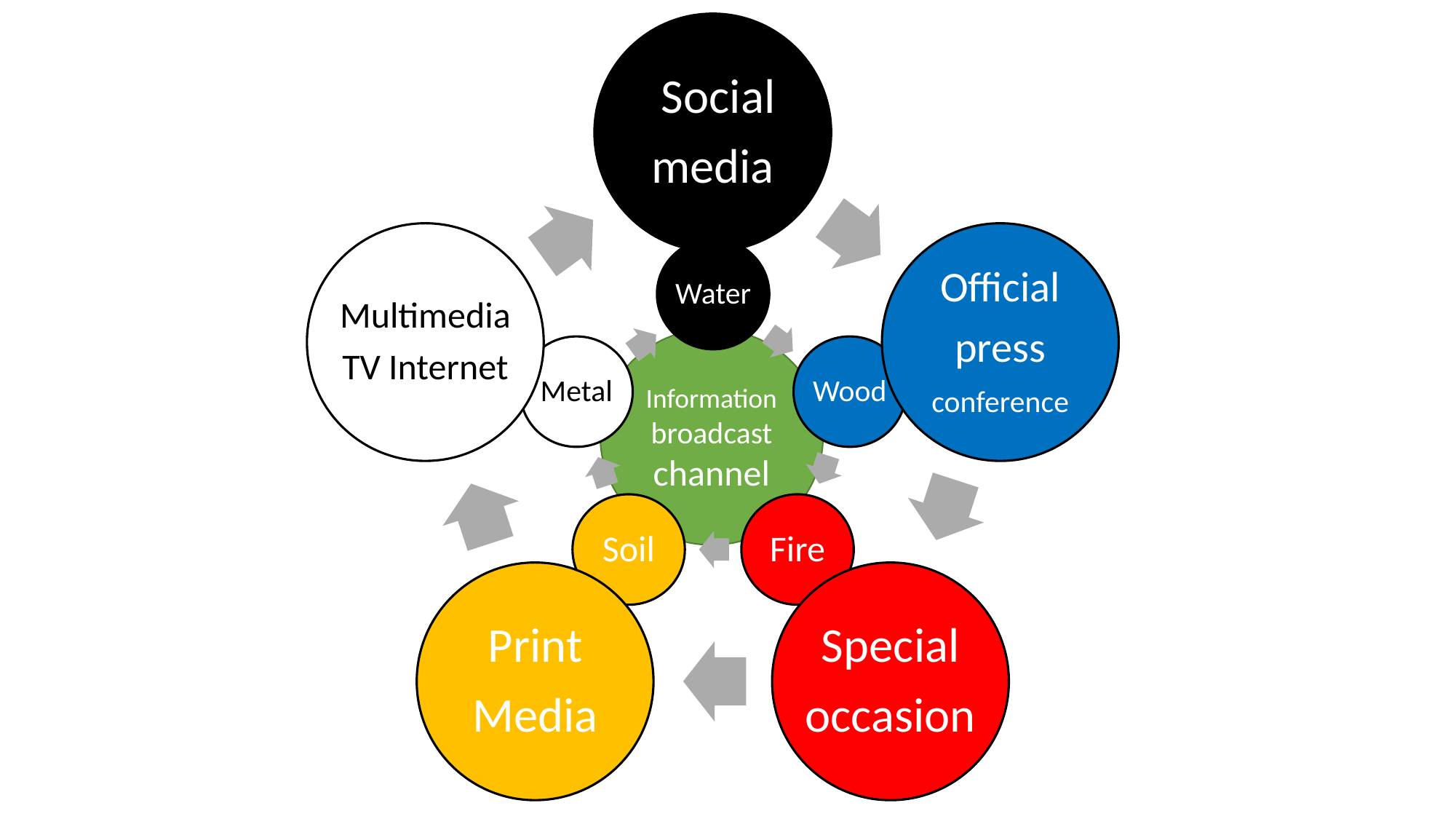

Social
media

Multimedia
TV Internet
Official
press
conference

Print
Media
Special
occasion

Water

Metal
Wood

Soil
Fire

Information
broadcast
channel